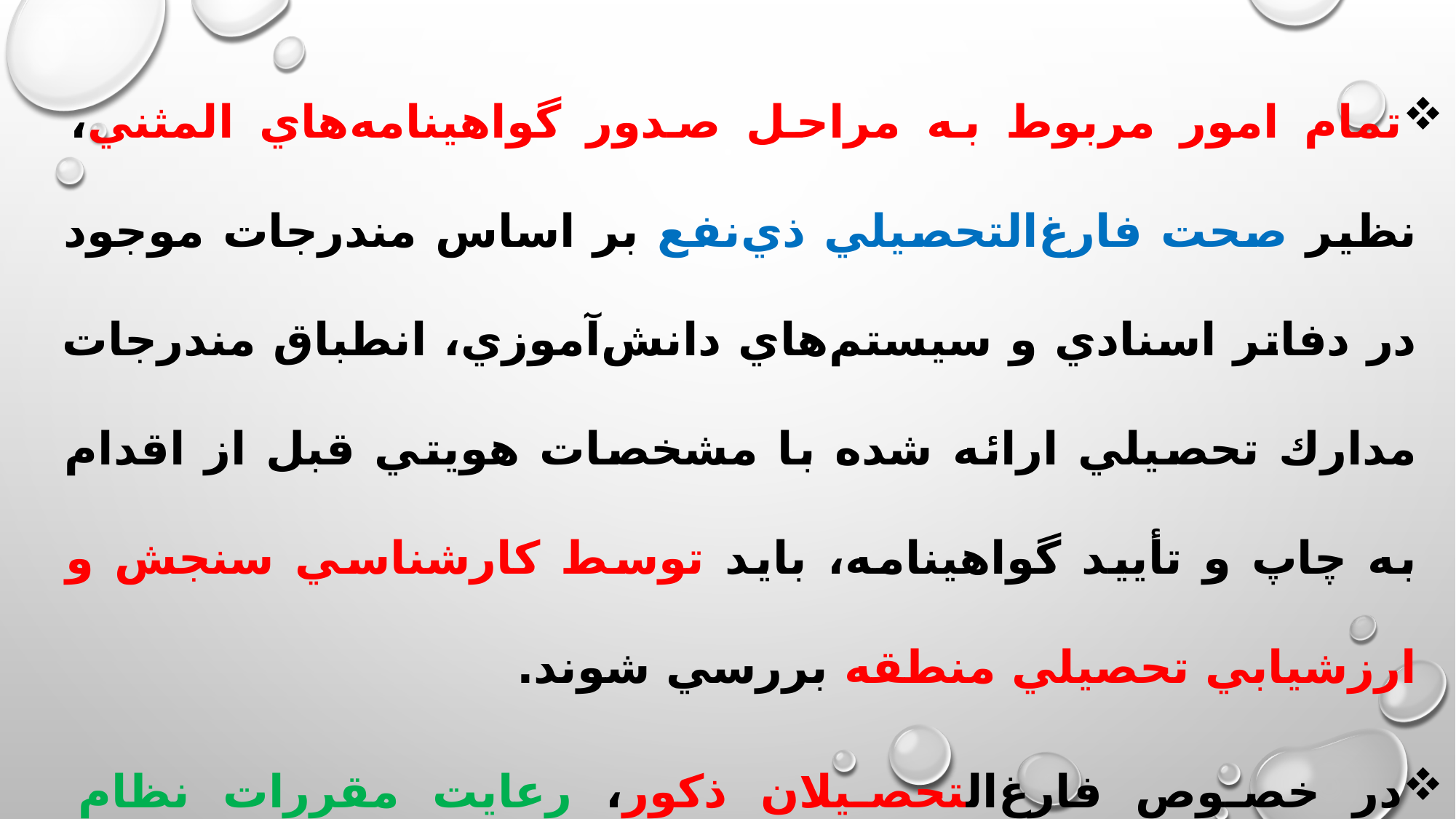

تمام امور مربوط به مراحل صدور گواهينامه‌هاي المثني، نظير صحت فارغ‌التحصيلي ذي‌نفع بر اساس مندرجات موجود در دفاتر اسنادي و سيستم‌هاي دانش‌آموزي، انطباق مندرجات مدارك تحصيلي ارائه شده با مشخصات هويتي قبل از اقدام به چاپ و تأييد گواهينامه، بايد توسط كارشناسي سنجش و ارزشيابي تحصيلي منطقه بررسي شوند.
در خصوص فارغ‌التحصيلان ذكور، رعايت مقررات نظام وظيفه در تحويل اصل و المثني گواهينامه‌ها توسط عوامل ذي‌ربط الزامي است.